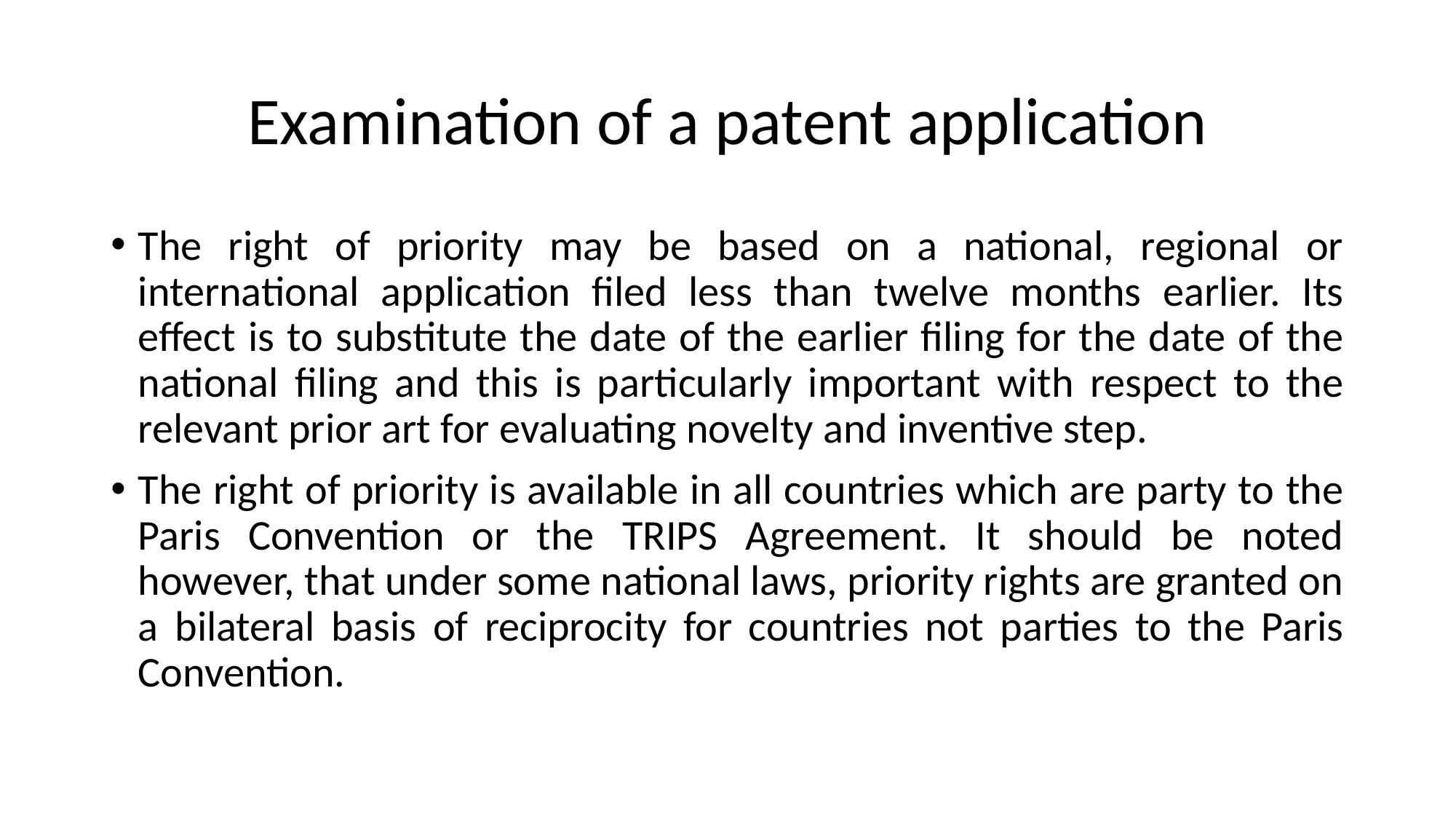

# Examination of a patent application
The right of priority may be based on a national, regional or international application filed less than twelve months earlier. Its effect is to substitute the date of the earlier filing for the date of the national filing and this is particularly important with respect to the relevant prior art for evaluating novelty and inventive step.
The right of priority is available in all countries which are party to the Paris Convention or the TRIPS Agreement. It should be noted however, that under some national laws, priority rights are granted on a bilateral basis of reciprocity for countries not parties to the Paris Convention.